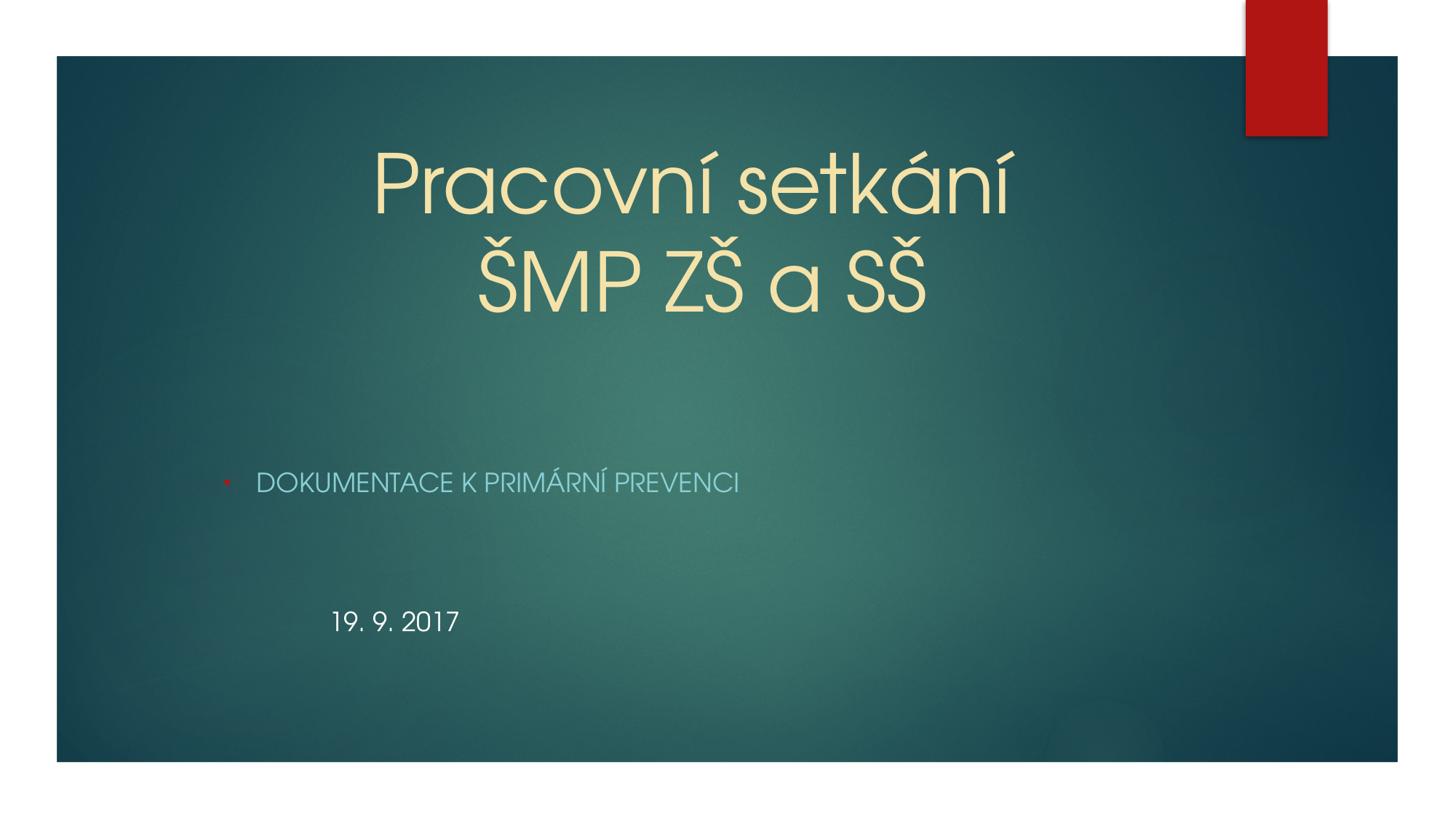

# Pracovní setkání ŠMP ZŠ a SŠ
Dokumentace k primární prevenci

																19. 9. 2017